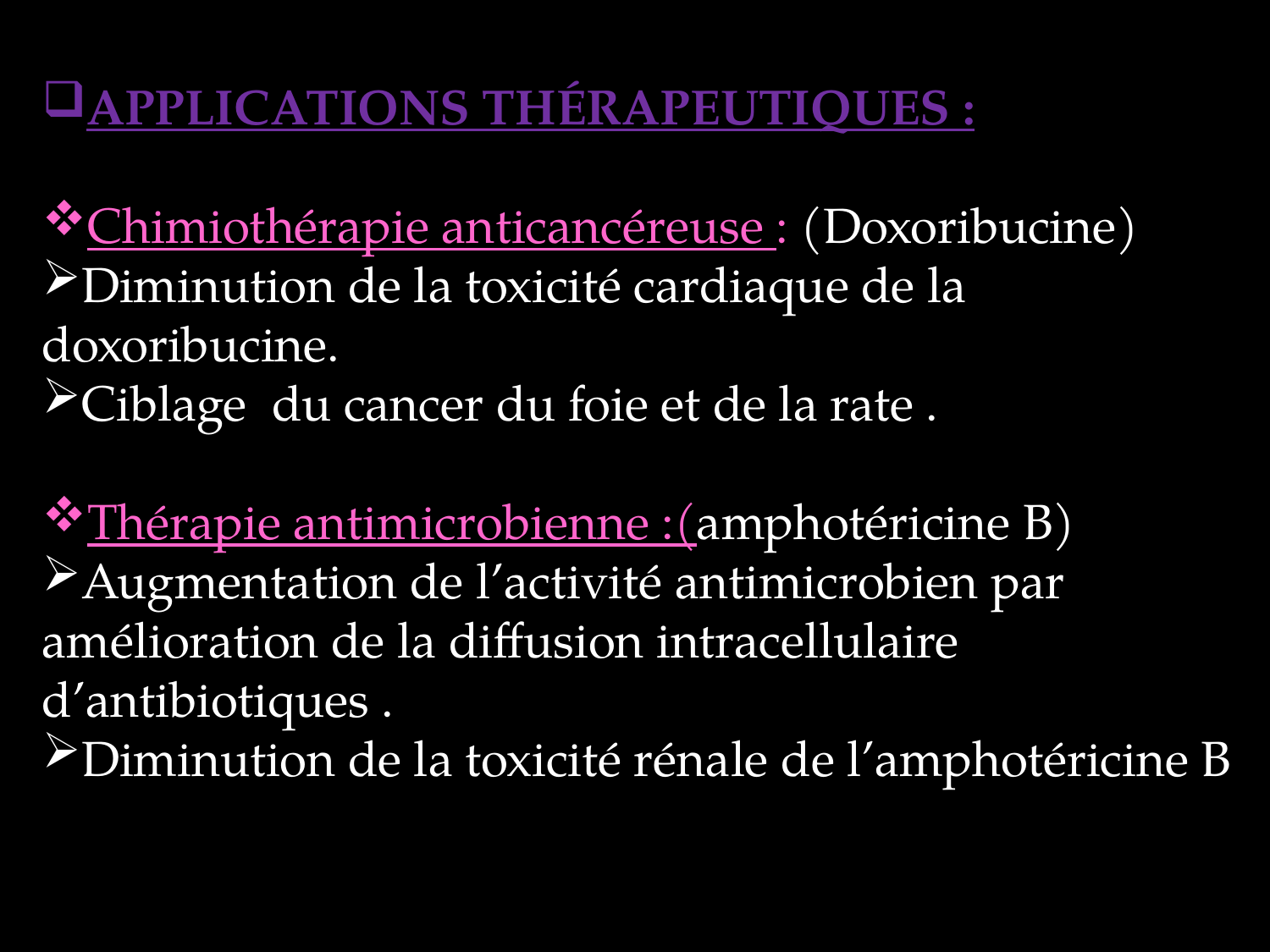

APPLICATIONS THÉRAPEUTIQUES :

Chimiothérapie anticancéreuse : (Doxoribucine)
Diminution de la toxicité cardiaque de la doxoribucine.
Ciblage  du cancer du foie et de la rate .

Thérapie antimicrobienne :(amphotéricine B)
Augmentation de l’activité antimicrobien par amélioration de la diffusion intracellulaire  d’antibiotiques .
Diminution de la toxicité rénale de l’amphotéricine B